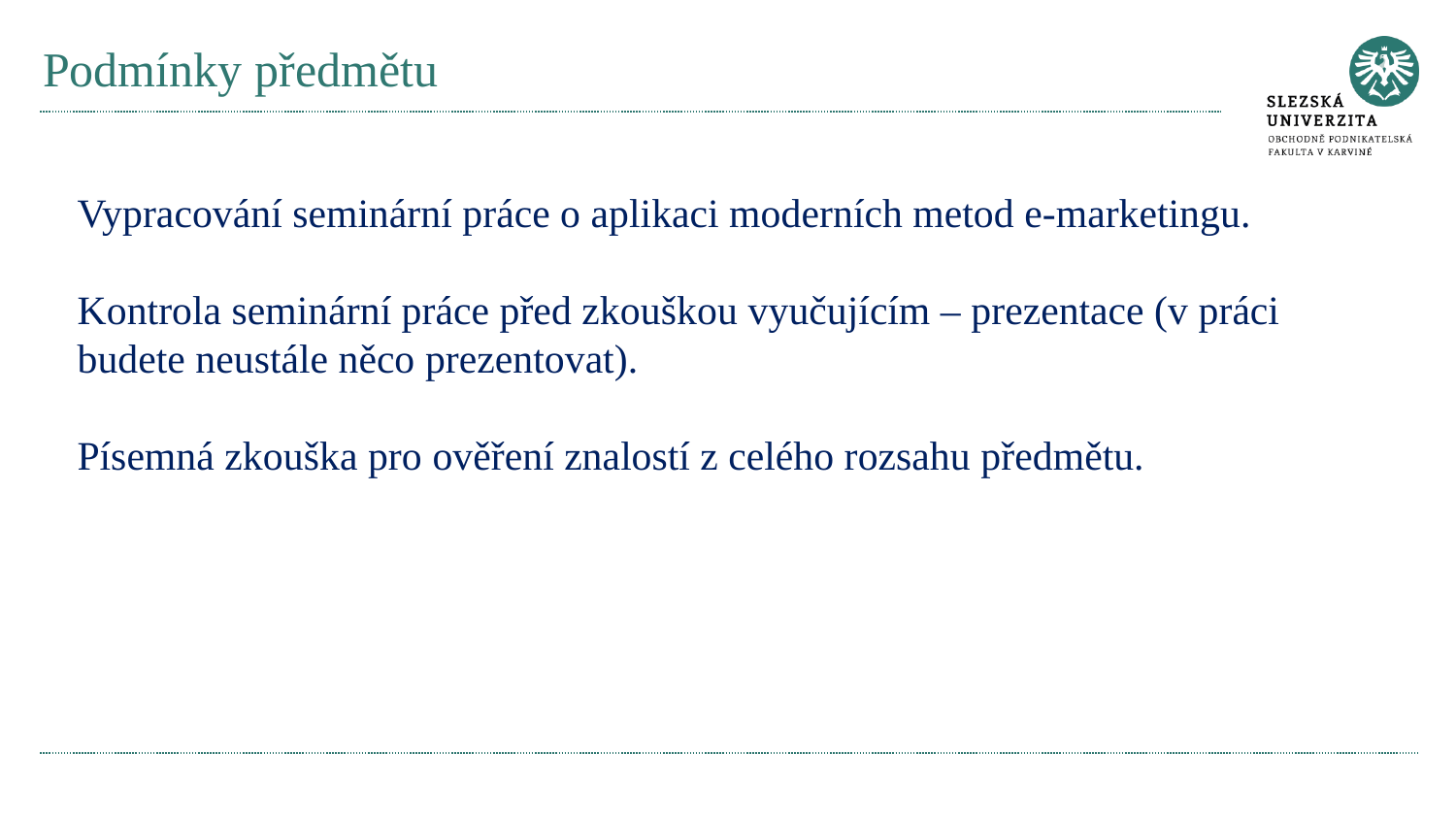

# Podmínky předmětu
Vypracování seminární práce o aplikaci moderních metod e-marketingu.

Kontrola seminární práce před zkouškou vyučujícím – prezentace (v práci budete neustále něco prezentovat).

Písemná zkouška pro ověření znalostí z celého rozsahu předmětu.